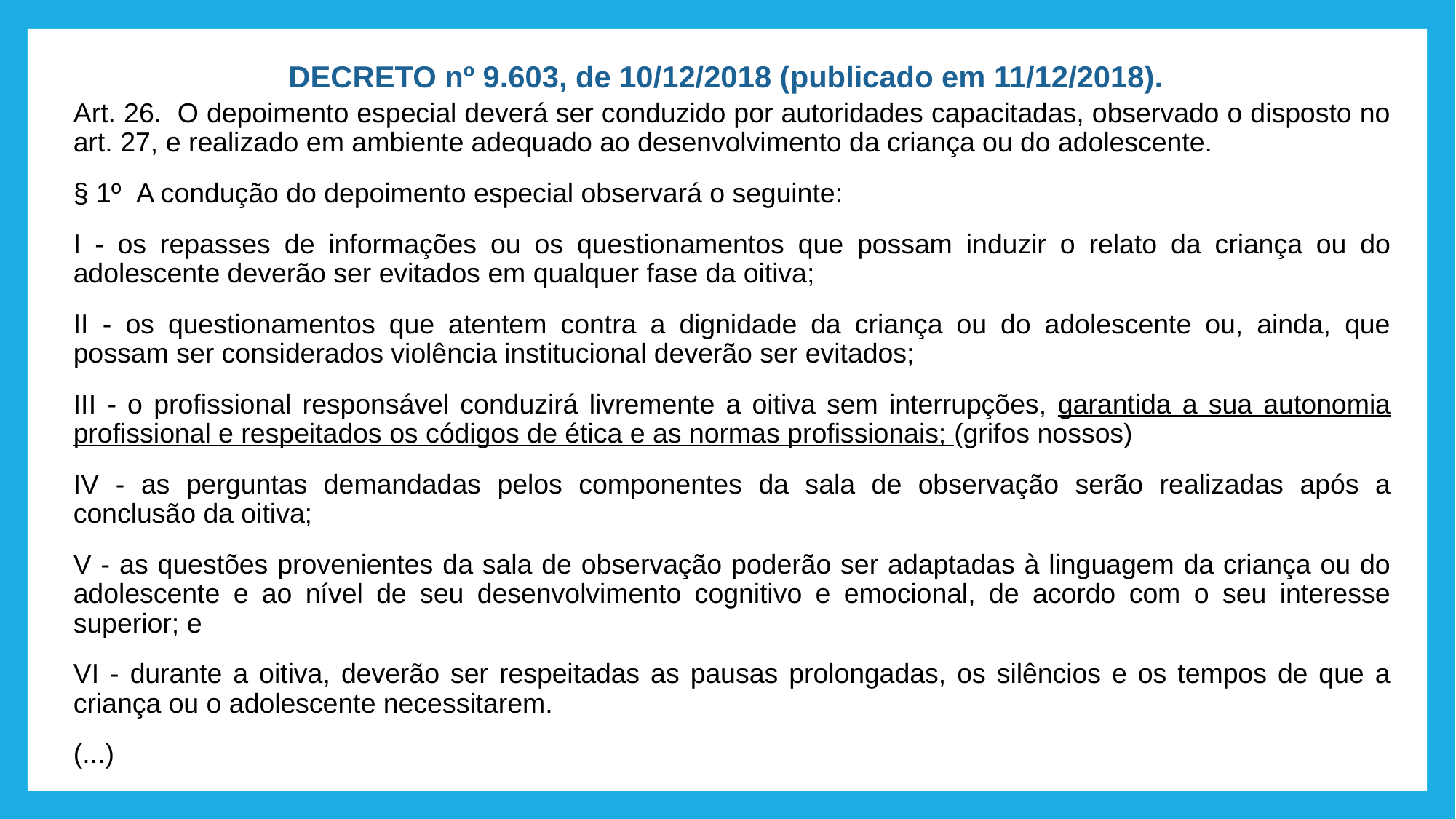

# DECRETO nº 9.603, de 10/12/2018 (publicado em 11/12/2018).
Art. 26.  O depoimento especial deverá ser conduzido por autoridades capacitadas, observado o disposto no art. 27, e realizado em ambiente adequado ao desenvolvimento da criança ou do adolescente.
§ 1º  A condução do depoimento especial observará o seguinte:
I - os repasses de informações ou os questionamentos que possam induzir o relato da criança ou do adolescente deverão ser evitados em qualquer fase da oitiva;
II - os questionamentos que atentem contra a dignidade da criança ou do adolescente ou, ainda, que possam ser considerados violência institucional deverão ser evitados;
III - o profissional responsável conduzirá livremente a oitiva sem interrupções, garantida a sua autonomia profissional e respeitados os códigos de ética e as normas profissionais; (grifos nossos)
IV - as perguntas demandadas pelos componentes da sala de observação serão realizadas após a conclusão da oitiva;
V - as questões provenientes da sala de observação poderão ser adaptadas à linguagem da criança ou do adolescente e ao nível de seu desenvolvimento cognitivo e emocional, de acordo com o seu interesse superior; e
VI - durante a oitiva, deverão ser respeitadas as pausas prolongadas, os silêncios e os tempos de que a criança ou o adolescente necessitarem.
(...)